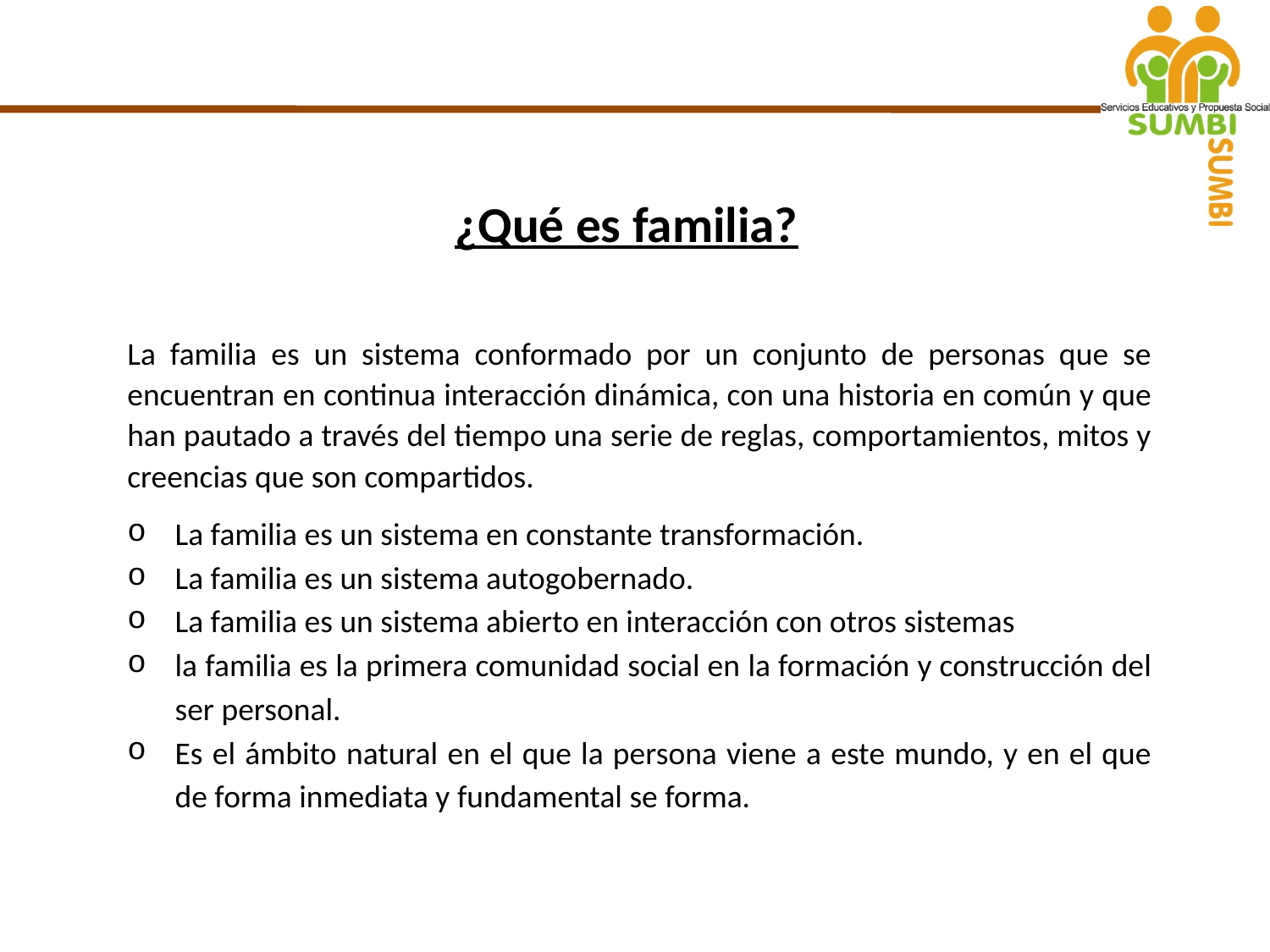

# ¿Qué es familia?
La familia es un sistema conformado por un conjunto de personas que se encuentran en continua interacción dinámica, con una historia en común y que han pautado a través del tiempo una serie de reglas, comportamientos, mitos y creencias que son compartidos.
La familia es un sistema en constante transformación.
La familia es un sistema autogobernado.
La familia es un sistema abierto en interacción con otros sistemas
la familia es la primera comunidad social en la formación y construcción del ser personal.
Es el ámbito natural en el que la persona viene a este mundo, y en el que de forma inmediata y fundamental se forma.